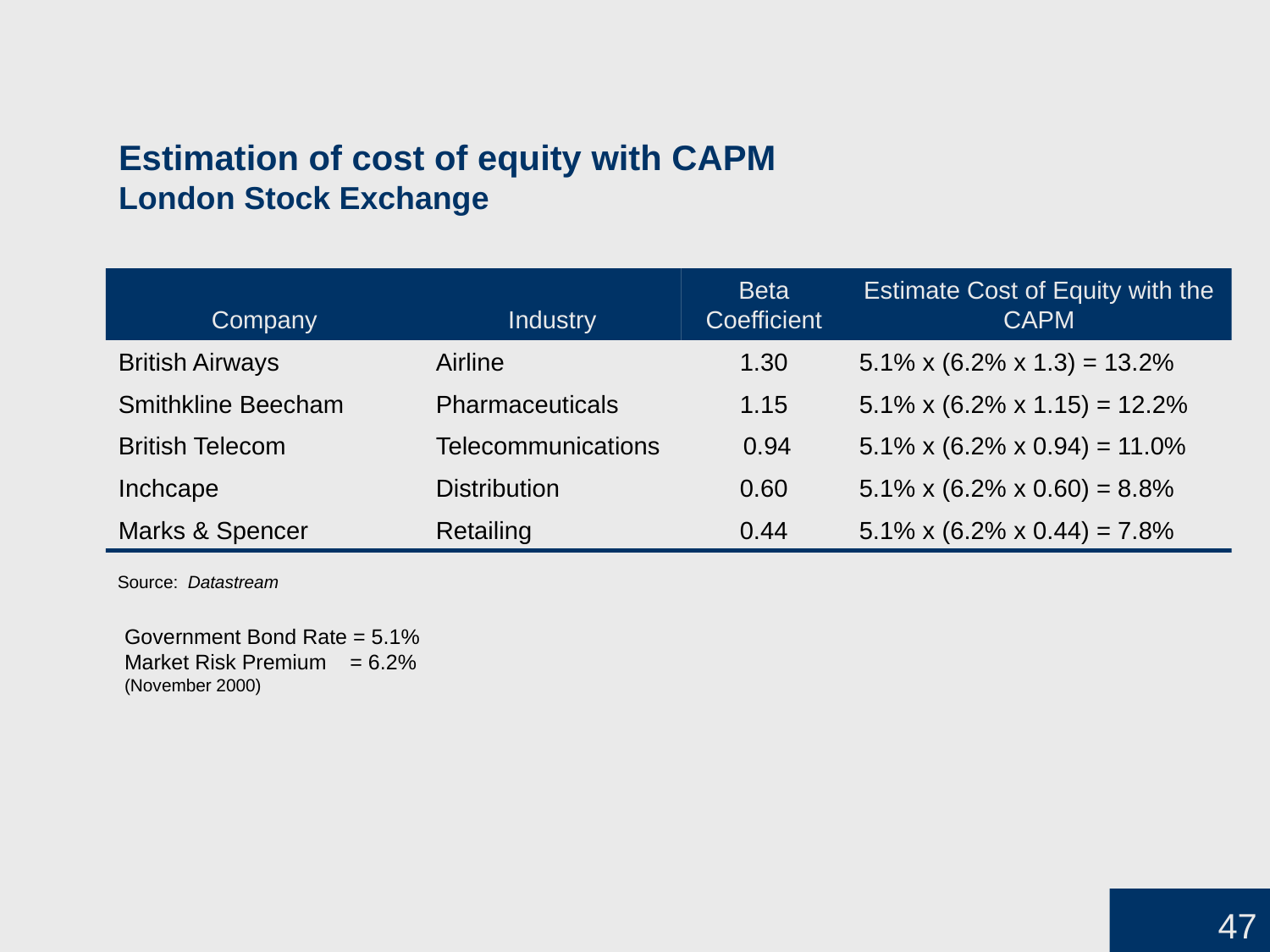

# Estimation of cost of equity with CAPM London Stock Exchange
Company

Industry

Beta Coefficient

Estimate Cost of Equity with the CAPM

British Airways

Airline
1.30
5.1% x (6.2% x 1.3) = 13.2%

Smithkline Beecham

Pharmaceuticals
1.15
5.1% x (6.2% x 1.15) = 12.2%

British Telecom

Telecommunications
 0.94
5.1% x (6.2% x 0.94) = 11.0%

Inchcape

Distribution
0.60
5.1% x (6.2% x 0.60) = 8.8%

Marks & Spencer

Retailing
0.44
5.1% x (6.2% x 0.44) = 7.8%

Source:  Datastream
Government Bond Rate = 5.1%
Market Risk Premium    = 6.2%
(November 2000)
47